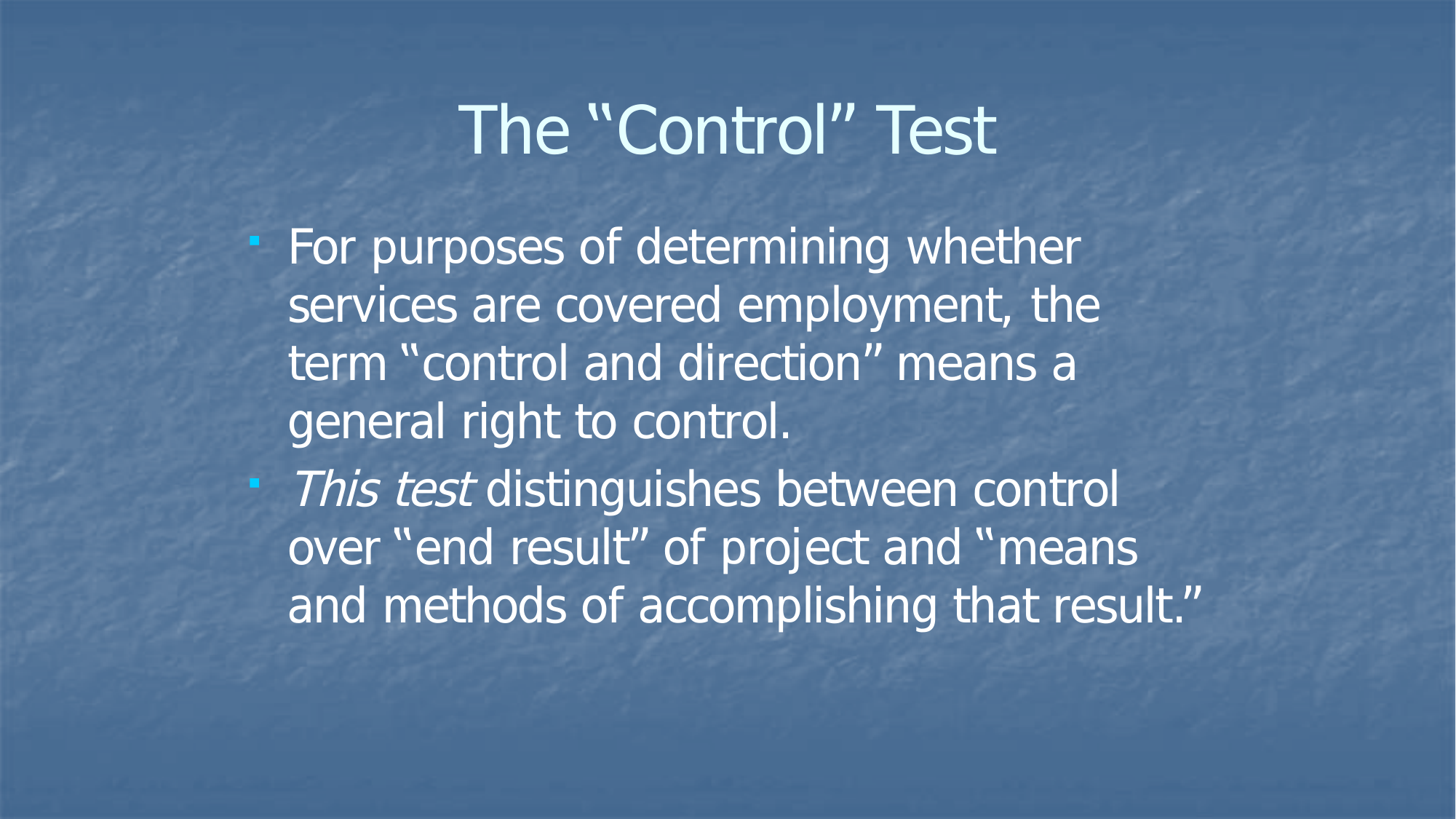

# The “Control” Test
For purposes of determining whether services are covered employment, the term “control and direction” means a general right to control.
This test distinguishes between control over “end result” of project and “means and methods of accomplishing that result.”